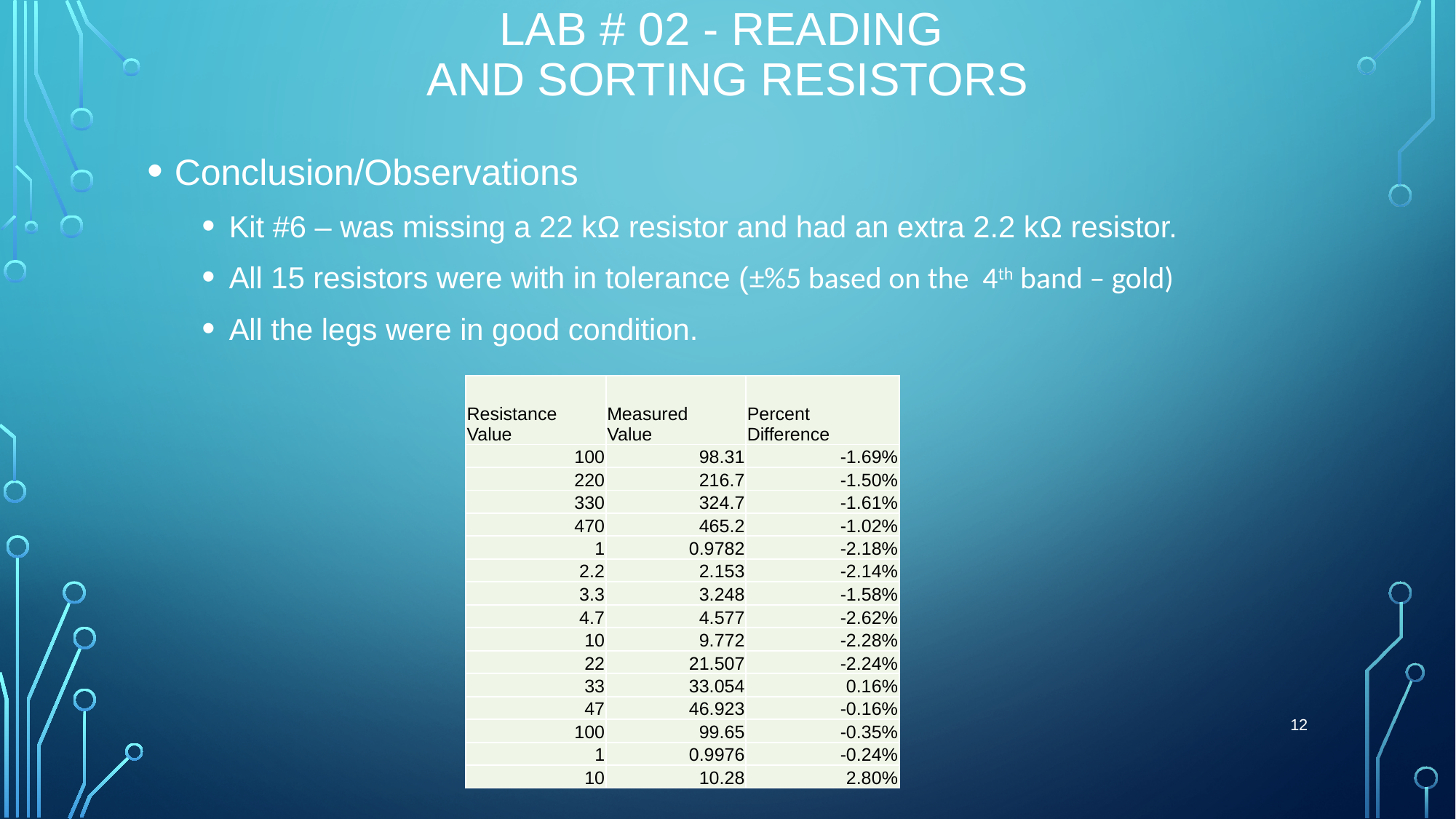

# Lab # 02 - Reading and Sorting Resistors
Conclusion/Observations
Kit #6 – was missing a 22 kΩ resistor and had an extra 2.2 kΩ resistor.
All 15 resistors were with in tolerance (±%5 based on the  4th band – gold)
All the legs were in good condition.
| Resistance Value | Measured Value | Percent Difference |
| --- | --- | --- |
| 100 | 98.31 | -1.69% |
| 220 | 216.7 | -1.50% |
| 330 | 324.7 | -1.61% |
| 470 | 465.2 | -1.02% |
| 1 | 0.9782 | -2.18% |
| 2.2 | 2.153 | -2.14% |
| 3.3 | 3.248 | -1.58% |
| 4.7 | 4.577 | -2.62% |
| 10 | 9.772 | -2.28% |
| 22 | 21.507 | -2.24% |
| 33 | 33.054 | 0.16% |
| 47 | 46.923 | -0.16% |
| 100 | 99.65 | -0.35% |
| 1 | 0.9976 | -0.24% |
| 10 | 10.28 | 2.80% |
12